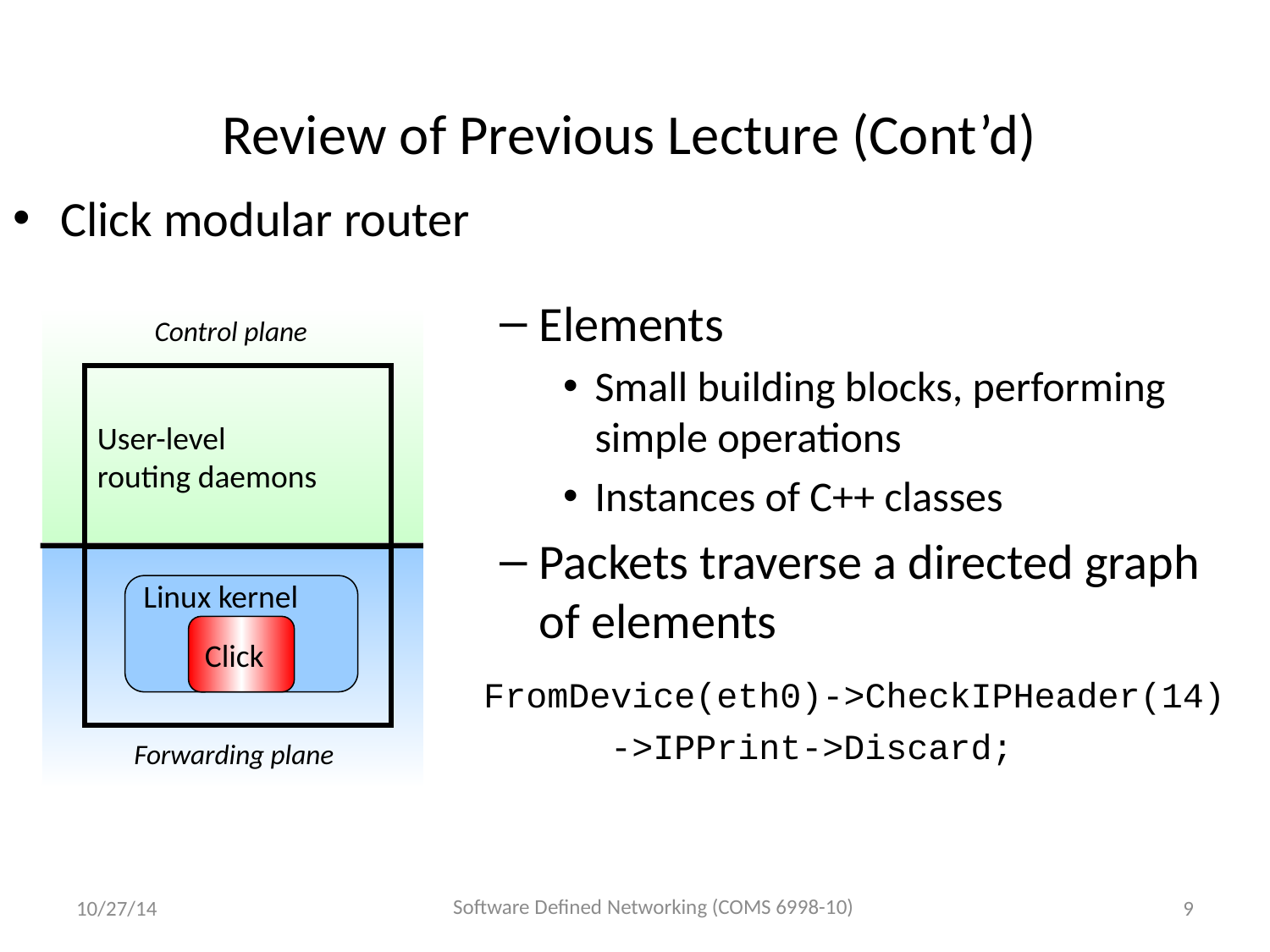

# Review of Previous Lecture (Cont’d)
Click modular router
Elements
Small building blocks, performing simple operations
Instances of C++ classes
Packets traverse a directed graph of elements
	FromDevice(eth0)->CheckIPHeader(14)
		->IPPrint->Discard;
Control plane

User-level
routing daemons

Linux kernel

Click

Forwarding plane
Software Defined Networking (COMS 6998-10)
10/27/14
9